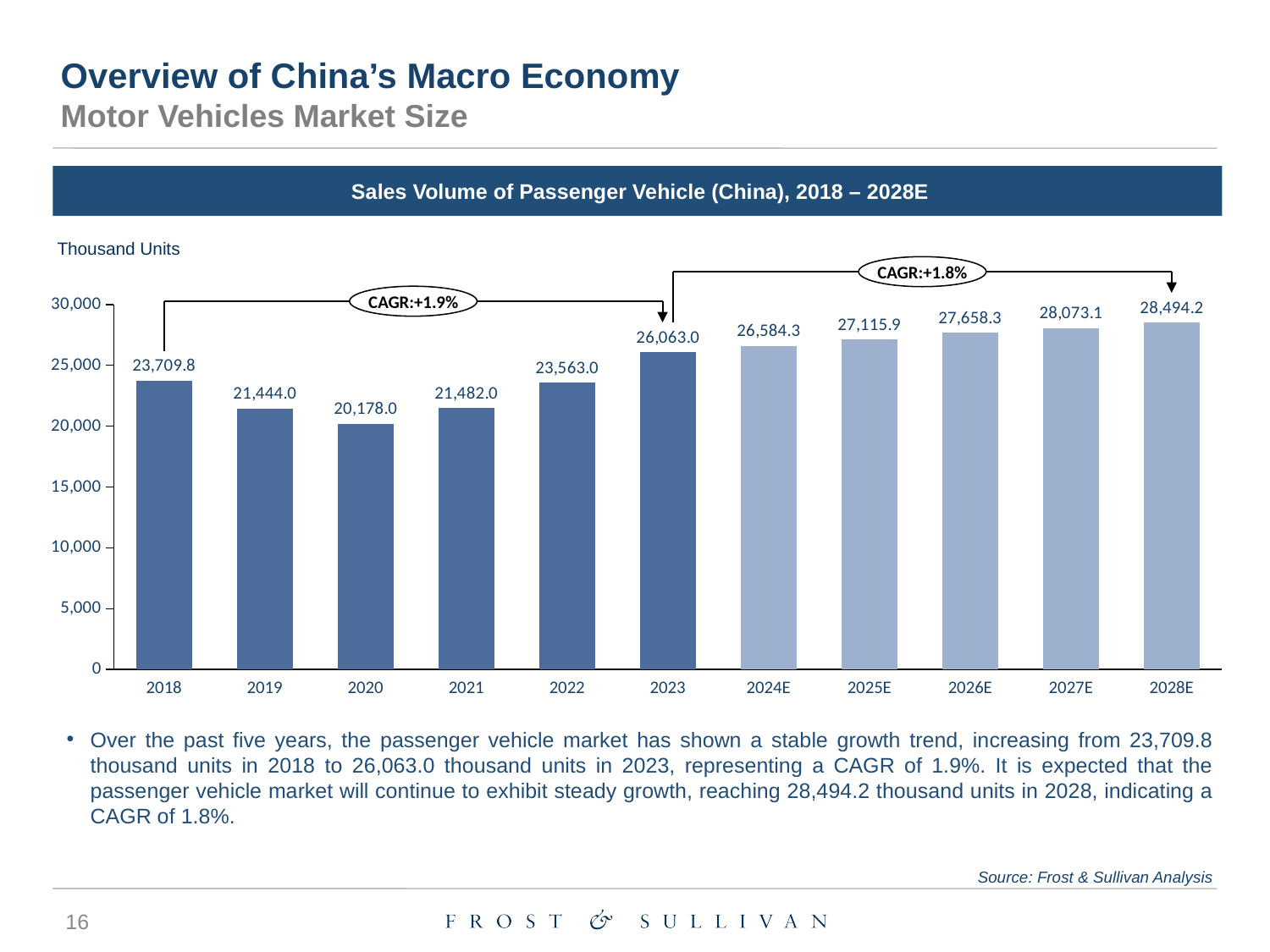

Overview of China’s Macro Economy
Motor Vehicles Market Size
 Sales Volume of Passenger Vehicle (China), 2018 – 2028E
Thousand Units
CAGR:+1.8%

### Chart

| Category |  |
|---|---|
CAGR:+1.9%
Over the past five years, the passenger vehicle market has shown a stable growth trend, increasing from 23,709.8 thousand units in 2018 to 26,063.0 thousand units in 2023, representing a CAGR of 1.9%. It is expected that the passenger vehicle market will continue to exhibit steady growth, reaching 28,494.2 thousand units in 2028, indicating a CAGR of 1.8%.
2018
2019
2020
2021
2022
2023
2024E
2025E
2026E
2027E
2028E
Source: Frost & Sullivan Analysis
16